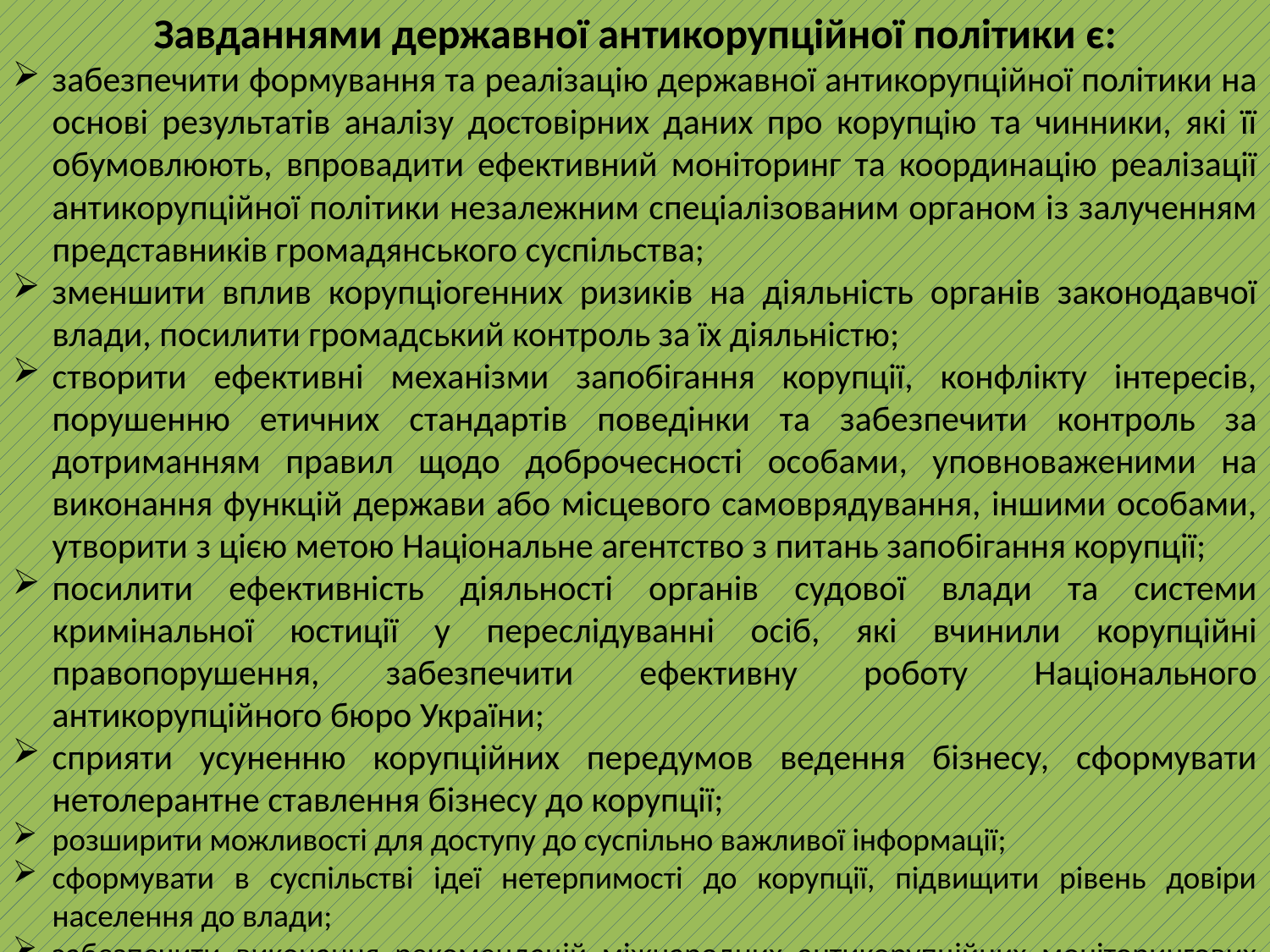

Завданнями державної антикорупційної політики є:
забезпечити формування та реалізацію державної антикорупційної політики на основі результатів аналізу достовірних даних про корупцію та чинники, які її обумовлюють, впровадити ефективний моніторинг та координацію реалізації антикорупційної політики незалежним спеціалізованим органом із залученням представників громадянського суспільства;
зменшити вплив корупціогенних ризиків на діяльність органів законодавчої влади, посилити громадський контроль за їх діяльністю;
створити ефективні механізми запобігання корупції, конфлікту інтересів, порушенню етичних стандартів поведінки та забезпечити контроль за дотриманням правил щодо доброчесності особами, уповноваженими на виконання функцій держави або місцевого самоврядування, іншими особами, утворити з цією метою Національне агентство з питань запобігання корупції;
посилити ефективність діяльності органів судової влади та системи кримінальної юстиції у переслідуванні осіб, які вчинили корупційні правопорушення, забезпечити ефективну роботу Національного антикорупційного бюро України;
сприяти усуненню корупційних передумов ведення бізнесу, сформувати нетолерантне ставлення бізнесу до корупції;
розширити можливості для доступу до суспільно важливої інформації;
сформувати в суспільстві ідеї нетерпимості до корупції, підвищити рівень довіри населення до влади;
забезпечити виконання рекомендацій міжнародних антикорупційних моніторингових механізмів, зокрема у рамках моніторингового механізму Конвенції ООН проти корупції, Групи держав проти корупції (GRECO), Антикорупційної мережі Організації економічної співпраці та розвитку для Східної Європи та Центральної Азії, імплементацію критеріїв у рамках виконання Плану дій з лібералізації візового режиму з Європейським Союзом та Угоди про асоціацію між Україною та Європейським Союзом, Європейським Співтовариством з атомної енергії і їхніми державами – членами